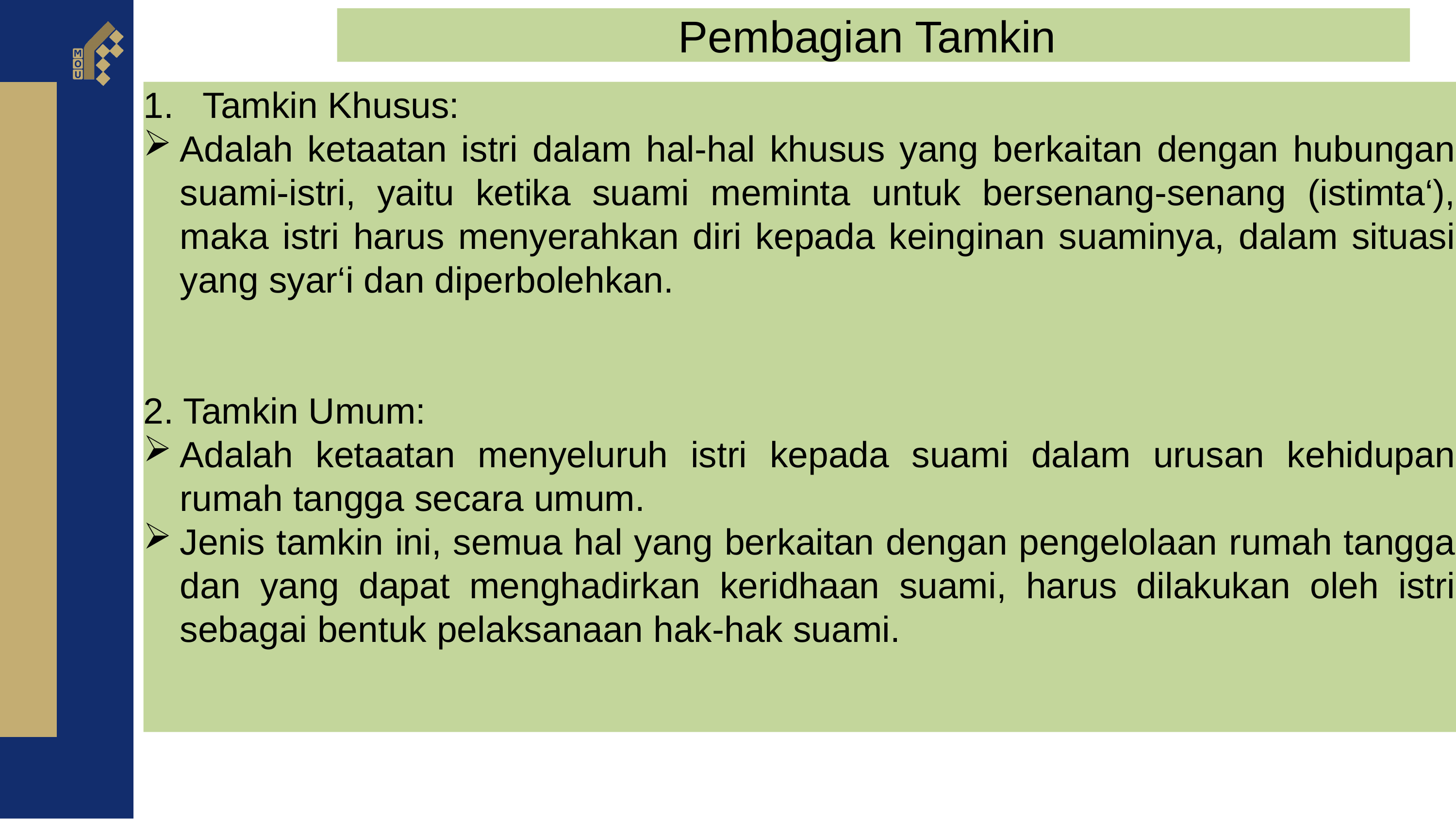

Pembagian Tamkin
Tamkin Khusus:
Adalah ketaatan istri dalam hal-hal khusus yang berkaitan dengan hubungan suami-istri, yaitu ketika suami meminta untuk bersenang-senang (istimta‘), maka istri harus menyerahkan diri kepada keinginan suaminya, dalam situasi yang syar‘i dan diperbolehkan.

2. Tamkin Umum:
Adalah ketaatan menyeluruh istri kepada suami dalam urusan kehidupan rumah tangga secara umum.
Jenis tamkin ini, semua hal yang berkaitan dengan pengelolaan rumah tangga dan yang dapat menghadirkan keridhaan suami, harus dilakukan oleh istri sebagai bentuk pelaksanaan hak-hak suami.